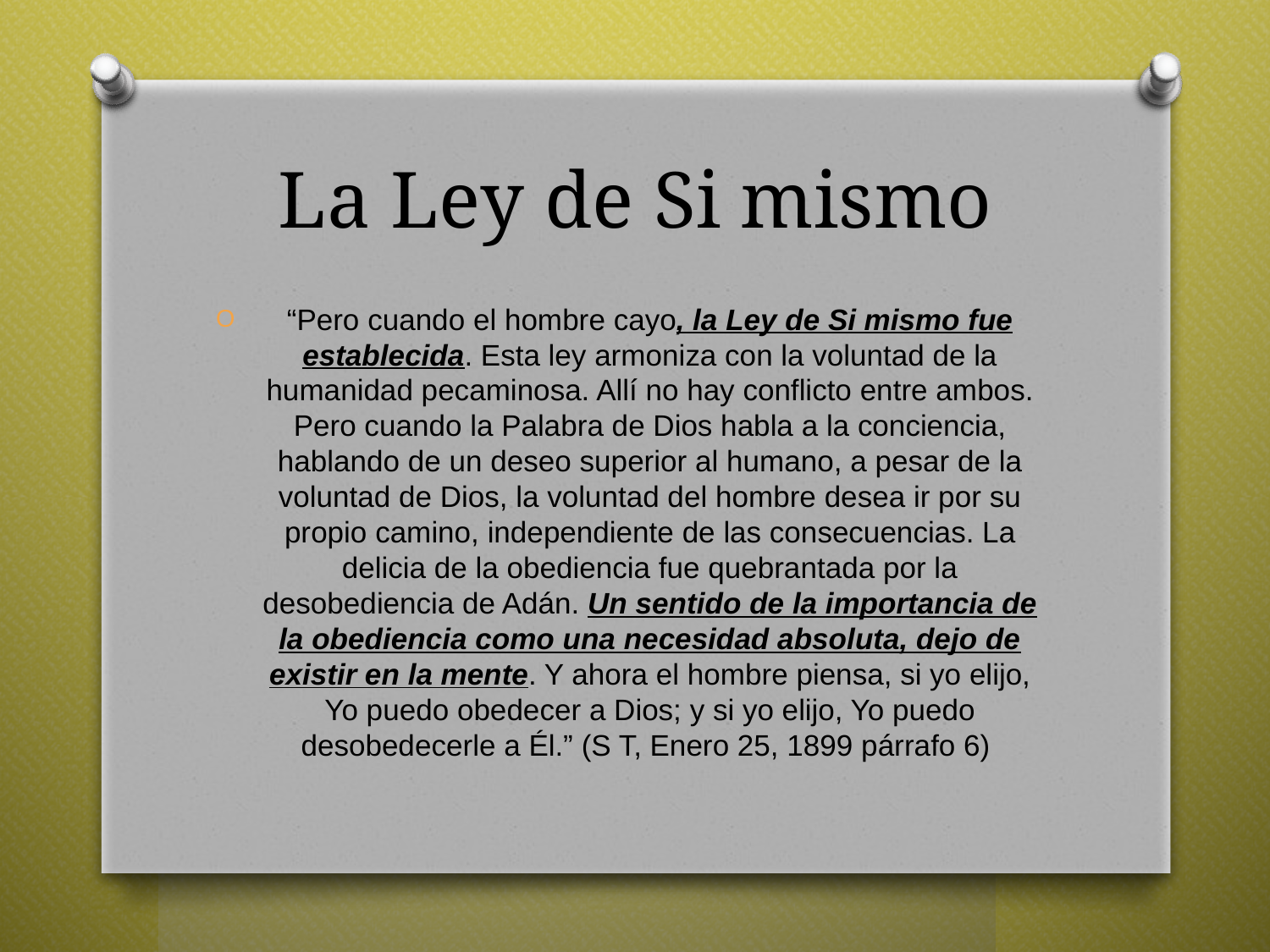

# La Ley de Si mismo
“Pero cuando el hombre cayo, la Ley de Si mismo fue establecida. Esta ley armoniza con la voluntad de la humanidad pecaminosa. Allí no hay conflicto entre ambos. Pero cuando la Palabra de Dios habla a la conciencia, hablando de un deseo superior al humano, a pesar de la voluntad de Dios, la voluntad del hombre desea ir por su propio camino, independiente de las consecuencias. La delicia de la obediencia fue quebrantada por la desobediencia de Adán. Un sentido de la importancia de la obediencia como una necesidad absoluta, dejo de existir en la mente. Y ahora el hombre piensa, si yo elijo, Yo puedo obedecer a Dios; y si yo elijo, Yo puedo desobedecerle a Él.” (S T, Enero 25, 1899 párrafo 6)